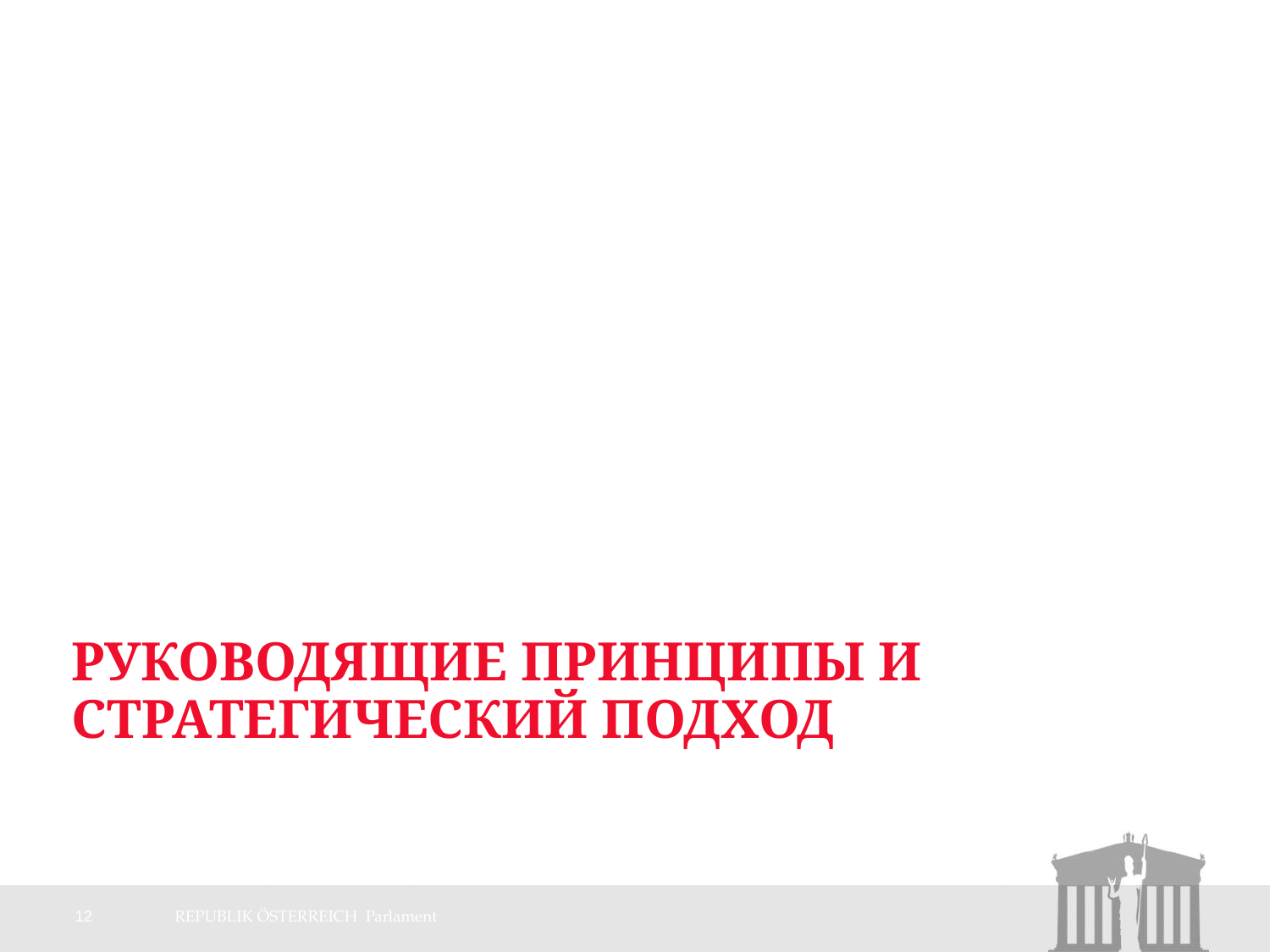

# Руководящие принципы и стратегический подход
12
REPUBLIK ÖSTERREICH  Parlament